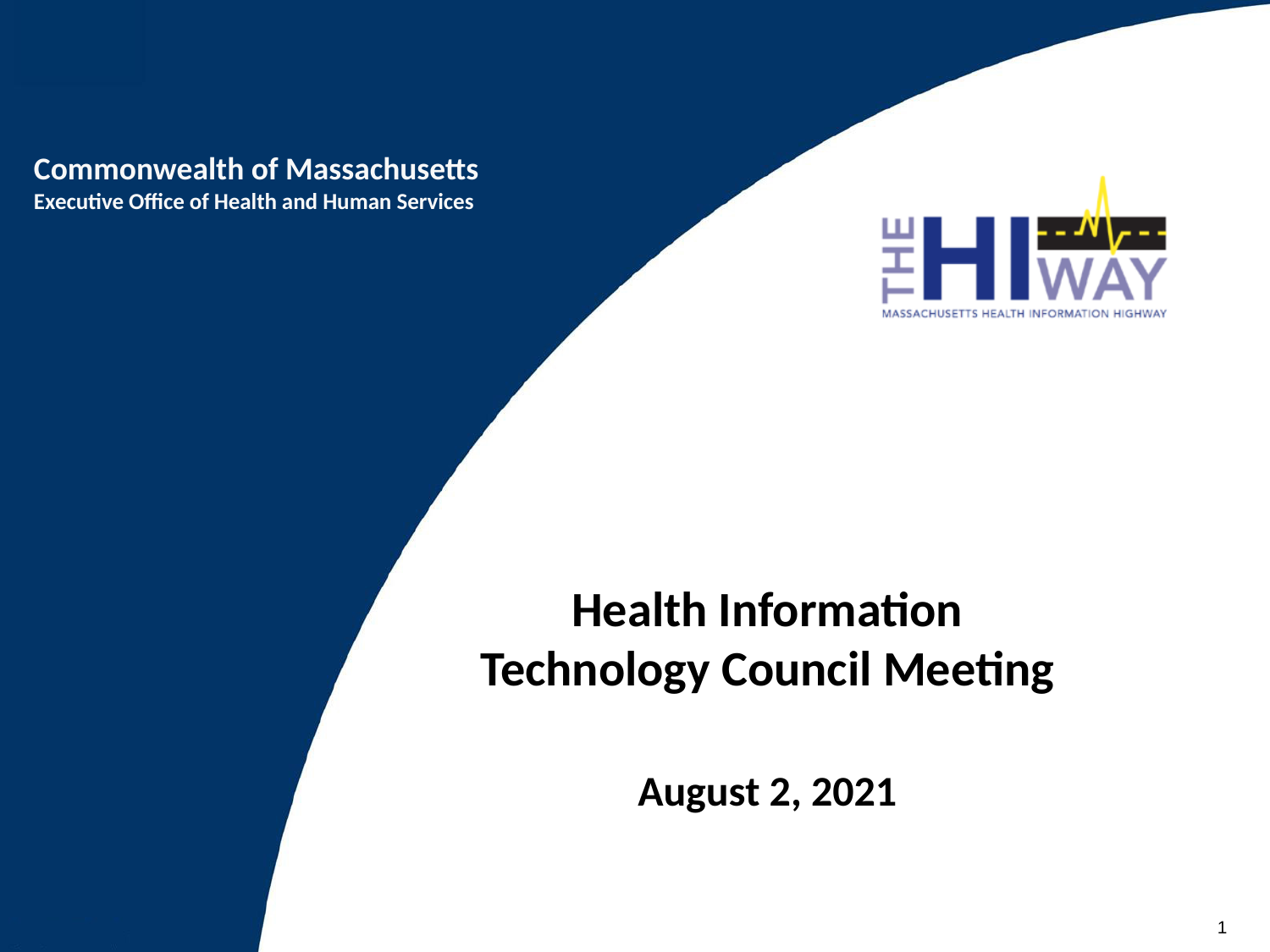

# V
Health Information Technology Council Meeting

August 2, 2021
1